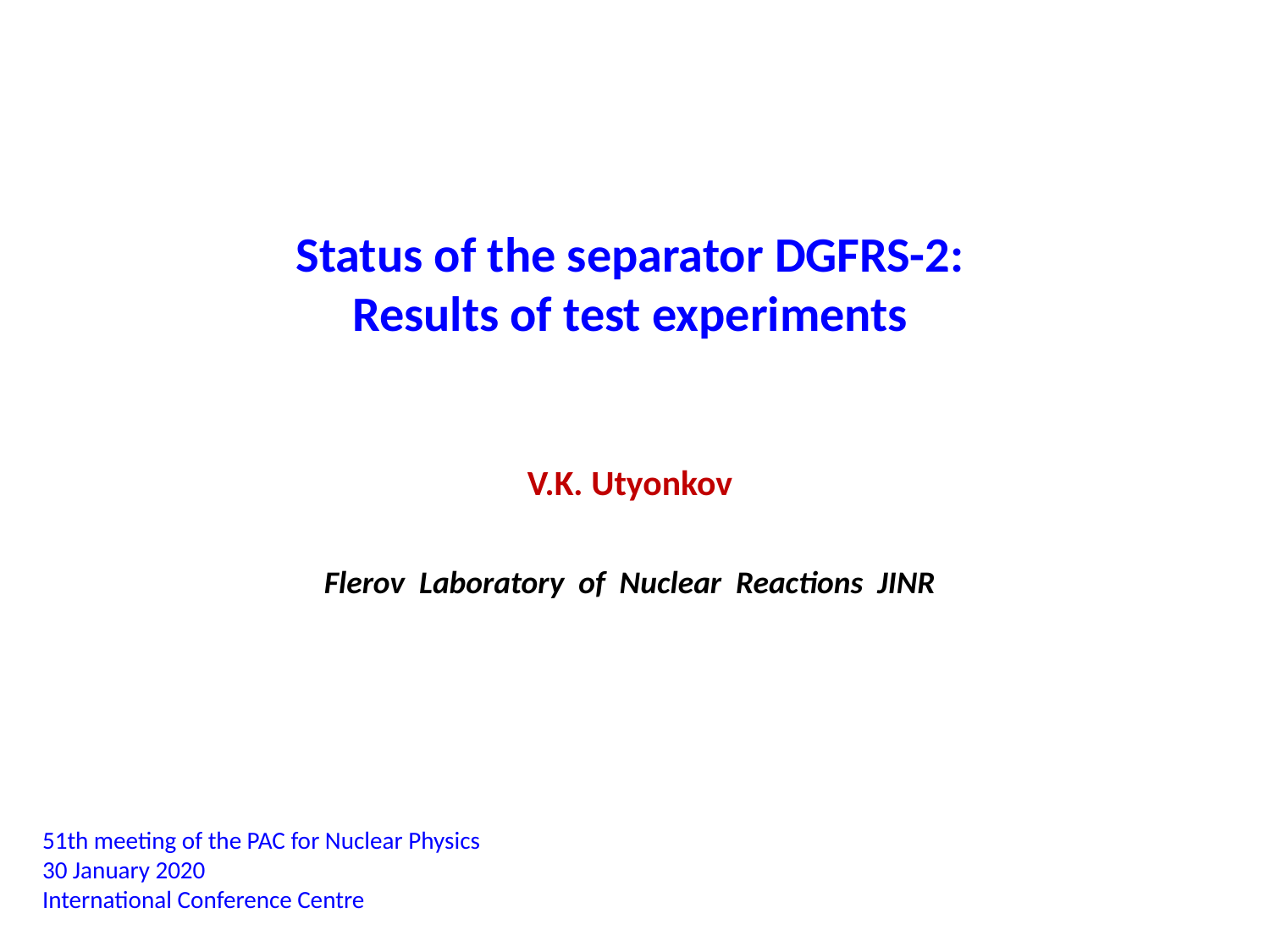

# Status of the separator DGFRS-2: Results of test experiments V.K. Utyonkov Flerov  Laboratory  of  Nuclear  Reactions  JINR
51th meeting of the PAC for Nuclear Physics
30 January 2020 
International Conference Centre